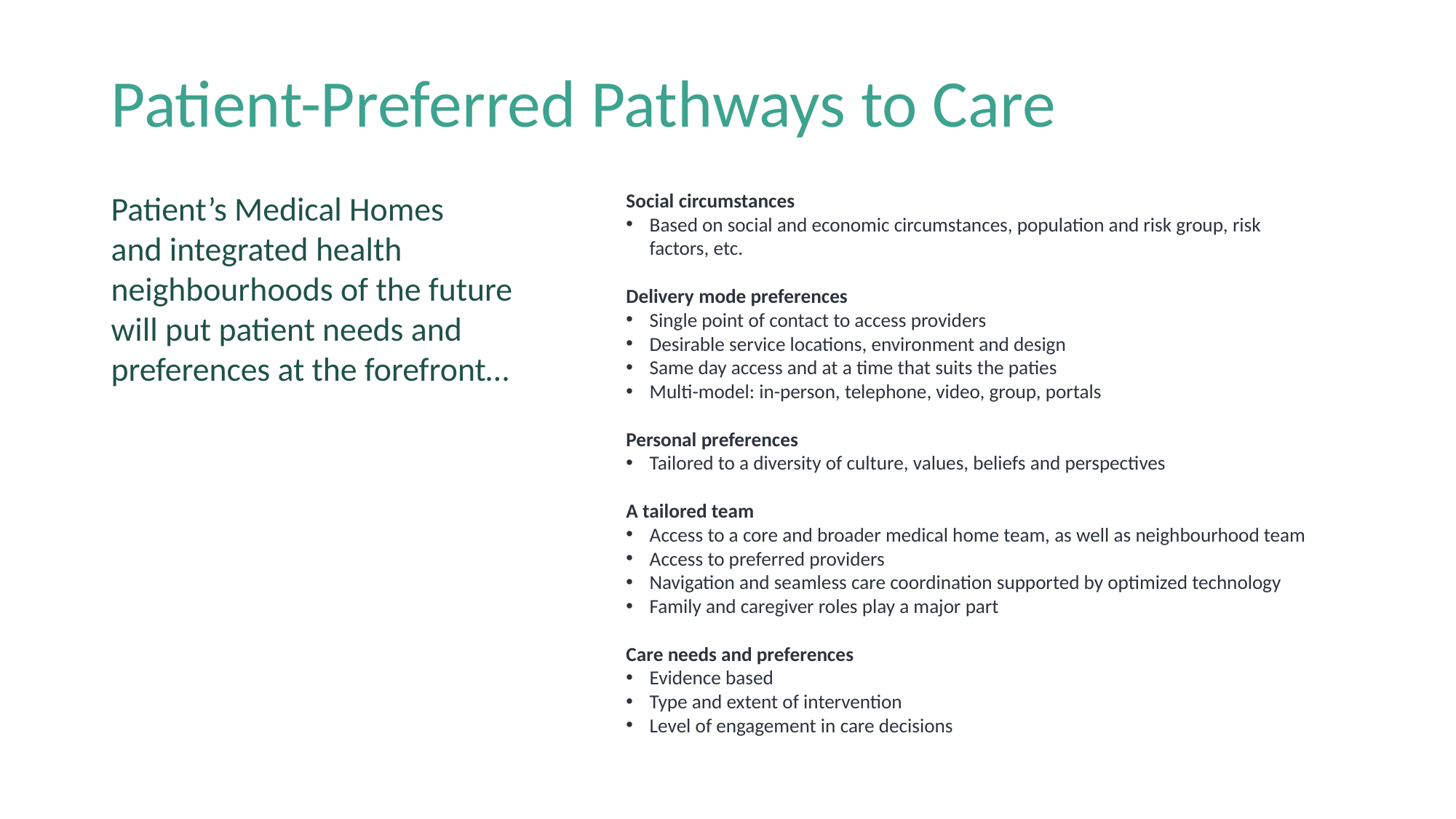

# Patient-Preferred Pathways to Care
Patient’s Medical Homes
and integrated health neighbourhoods of the future will put patient needs and preferences at the forefront…
Social circumstances
Based on social and economic circumstances, population and risk group, risk factors, etc.

Delivery mode preferences
Single point of contact to access providers
Desirable service locations, environment and design
Same day access and at a time that suits the paties
Multi-model: in-person, telephone, video, group, portals

Personal preferences
Tailored to a diversity of culture, values, beliefs and perspectives

A tailored team
Access to a core and broader medical home team, as well as neighbourhood team
Access to preferred providers
Navigation and seamless care coordination supported by optimized technology
Family and caregiver roles play a major part

Care needs and preferences
Evidence based
Type and extent of intervention
Level of engagement in care decisions